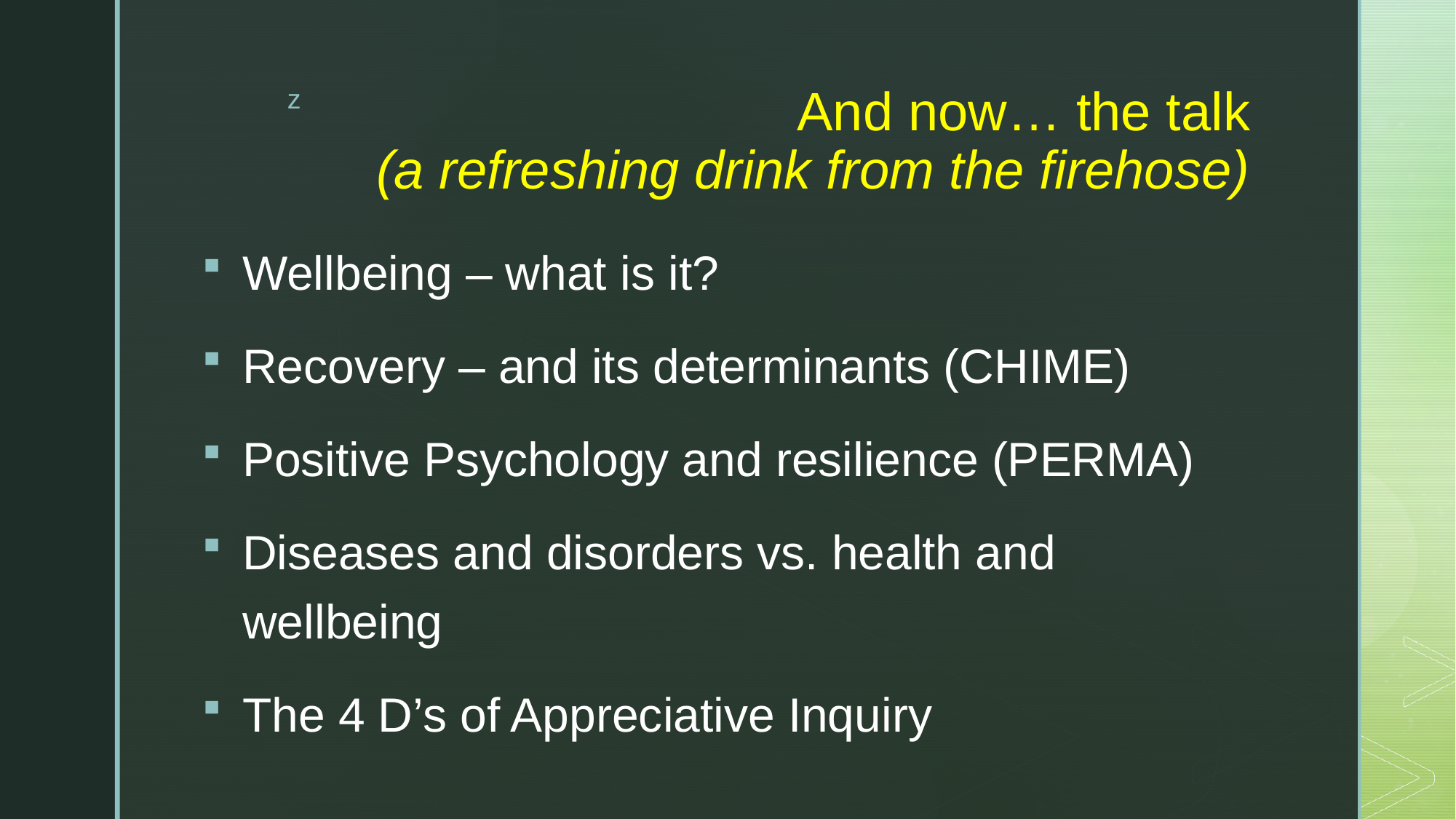

# And now… the talk (a refreshing drink from the firehose)
Wellbeing – what is it?
Recovery – and its determinants (CHIME)
Positive Psychology and resilience (PERMA)
Diseases and disorders vs. health and wellbeing
The 4 D’s of Appreciative Inquiry